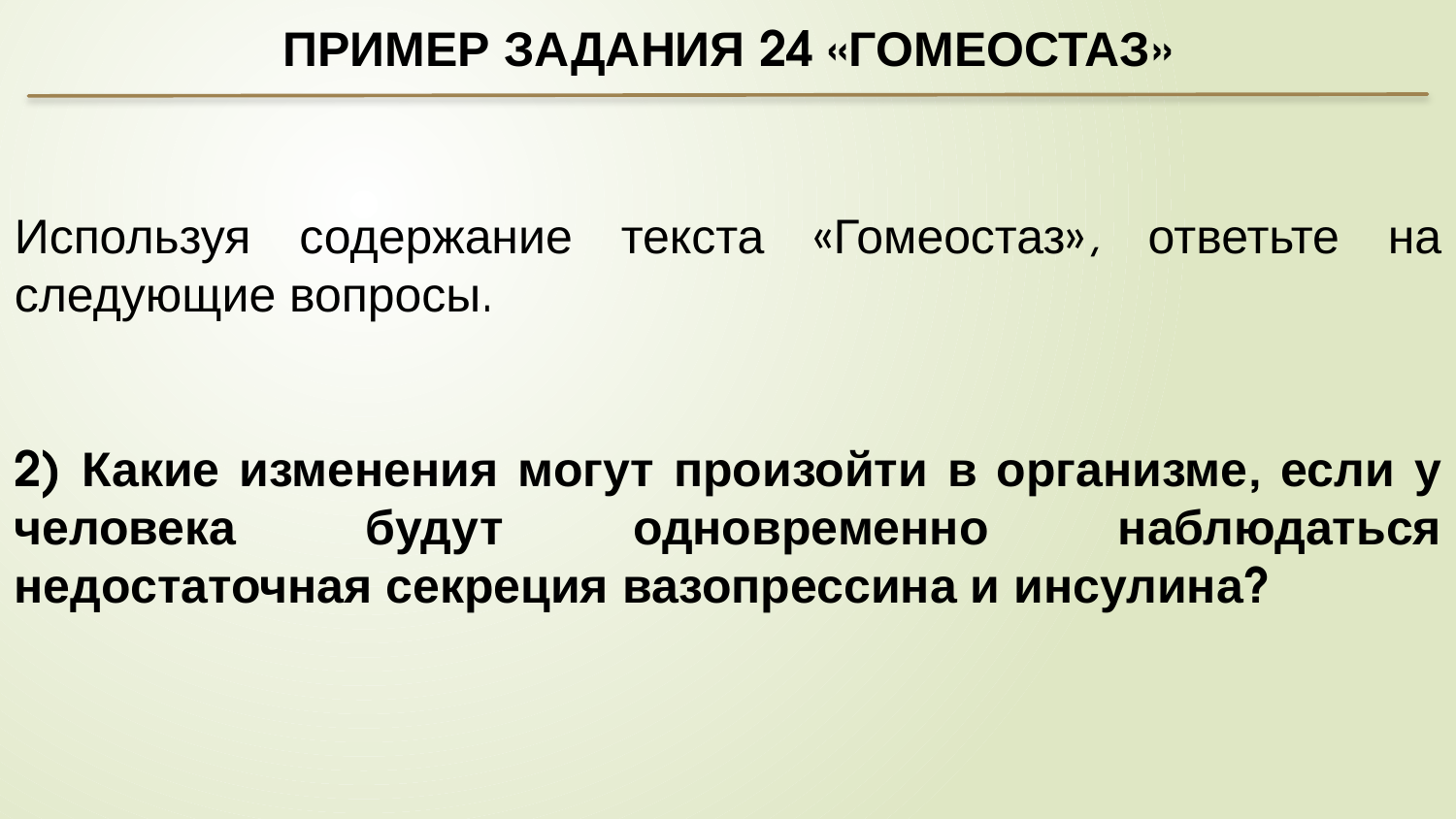

Пример задания 24 «гомеостаз»

Используя содержание текста «Гомеостаз», ответьте на следующие вопросы.

2) Какие изменения могут произойти в организме, если у человека будут одновременно наблюдаться недостаточная секреция вазопрессина и инсулина?